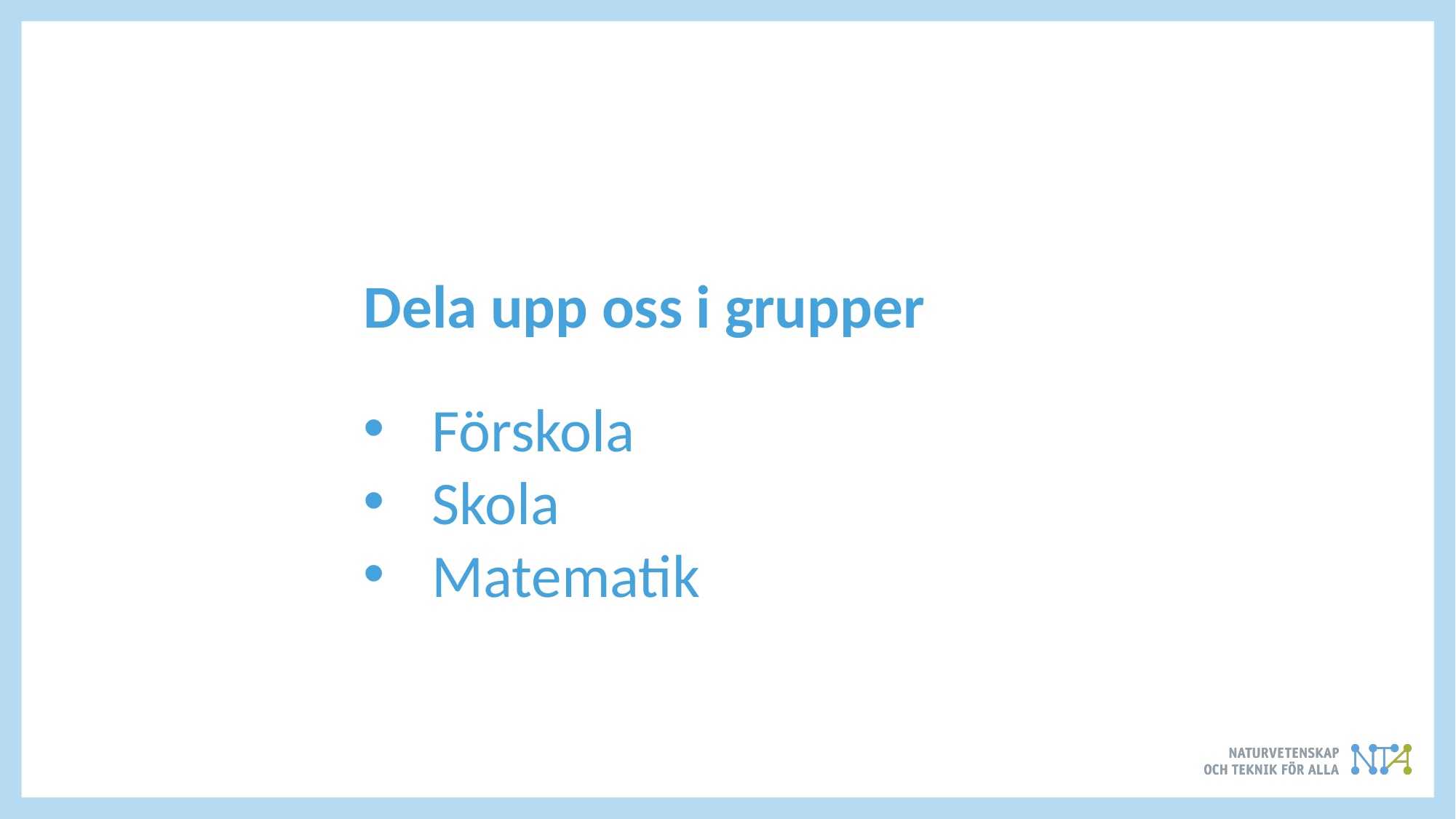

Dela upp oss i grupper

Förskola
Skola
Matematik